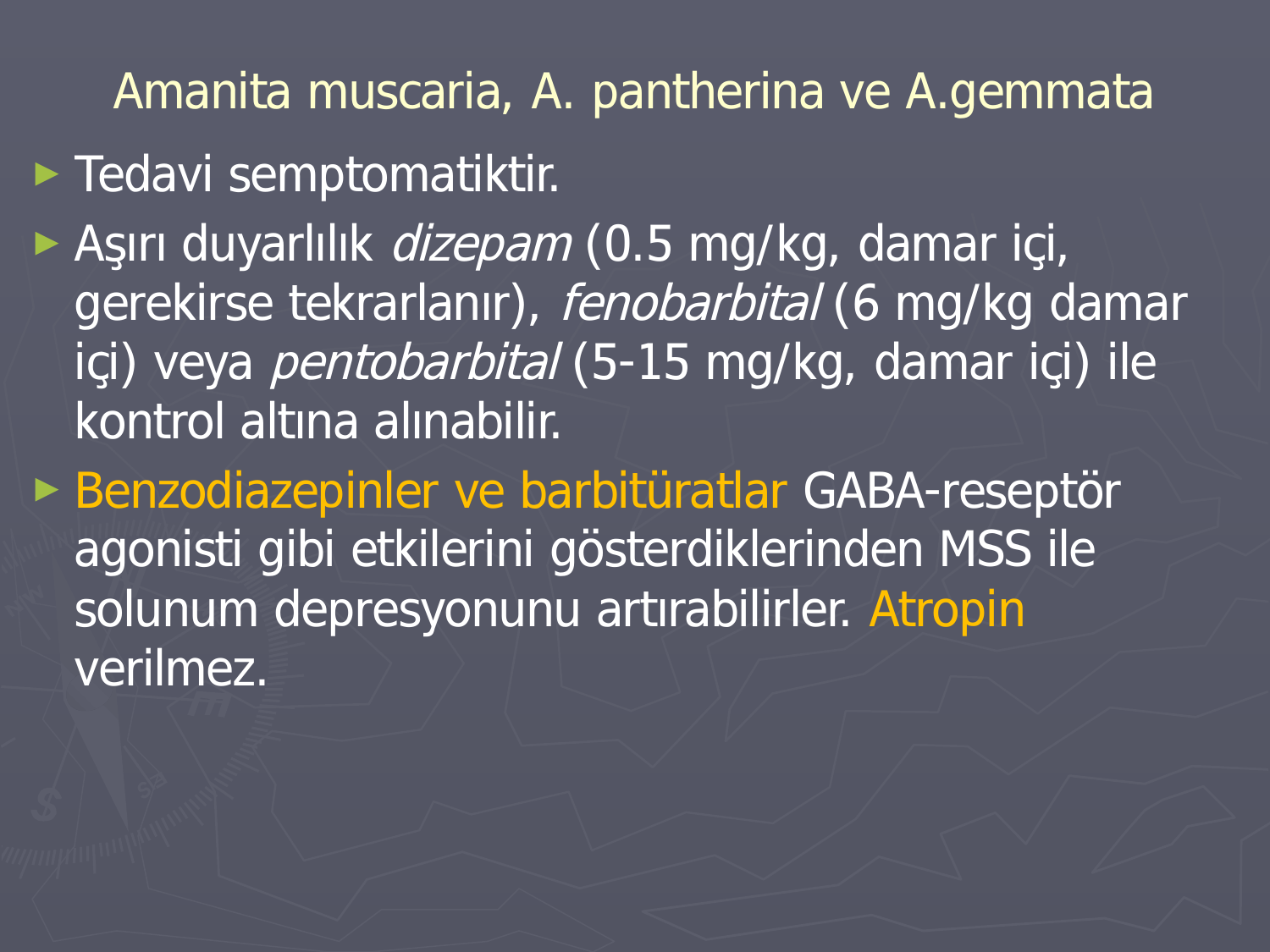

# Amanita muscaria, A. pantherina ve A.gemmata
Tedavi semptomatiktir.
Aşırı duyarlılık dizepam (0.5 mg/kg, damar içi, gerekirse tekrarlanır), fenobarbital (6 mg/kg damar içi) veya pentobarbital (5-15 mg/kg, damar içi) ile kontrol altına alınabilir.
Benzodiazepinler ve barbitüratlar GABA-reseptör agonisti gibi etkilerini gösterdiklerinden MSS ile solunum depresyonunu artırabilirler. Atropin verilmez.